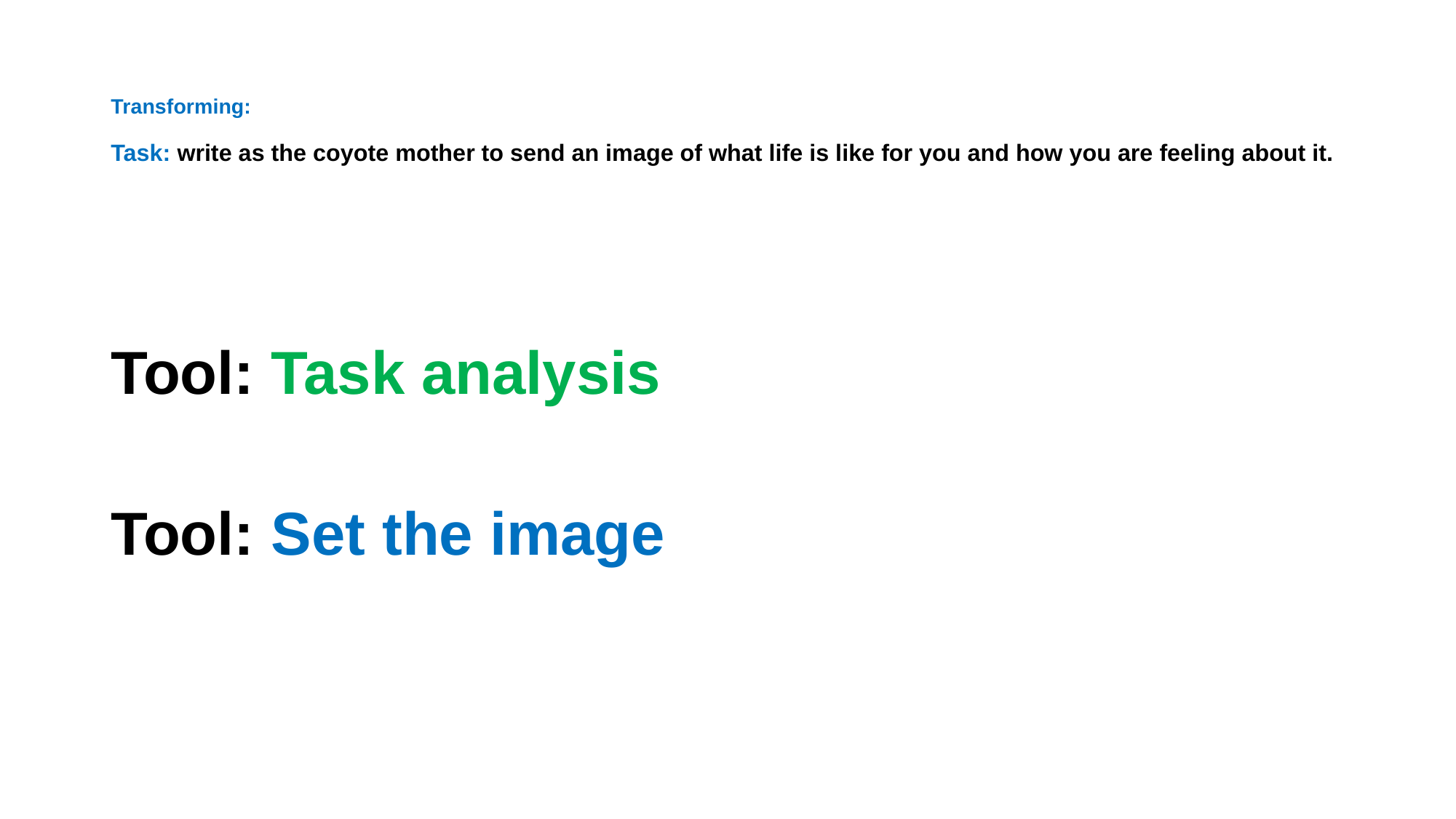

# Transforming: Task: write as the coyote mother to send an image of what life is like for you and how you are feeling about it.

Tool: Task analysis

Tool: Set the image